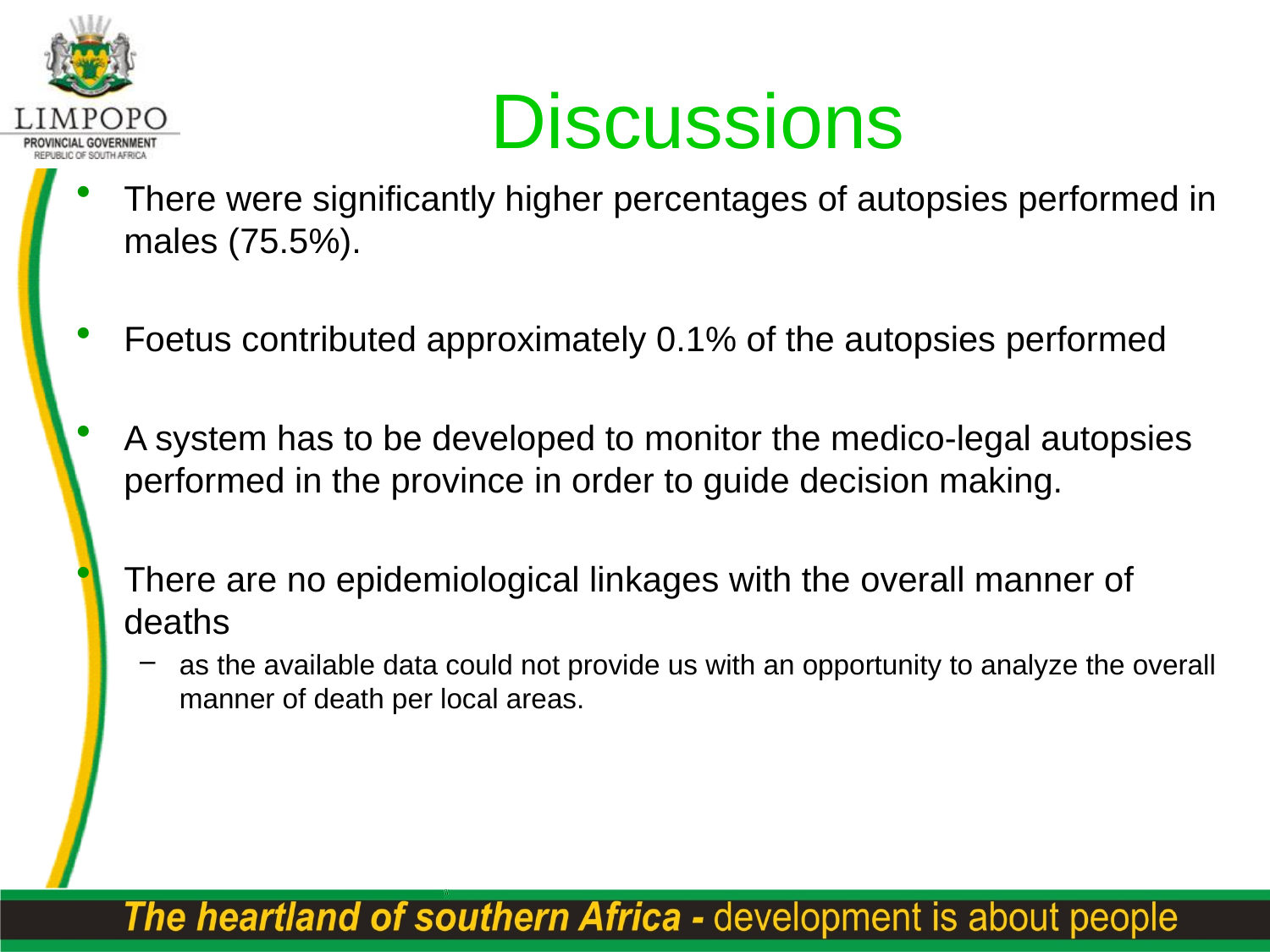

Discussions
There were significantly higher percentages of autopsies performed in males (75.5%).

Foetus contributed approximately 0.1% of the autopsies performed

A system has to be developed to monitor the medico-legal autopsies performed in the province in order to guide decision making.

There are no epidemiological linkages with the overall manner of deaths
as the available data could not provide us with an opportunity to analyze the overall manner of death per local areas.